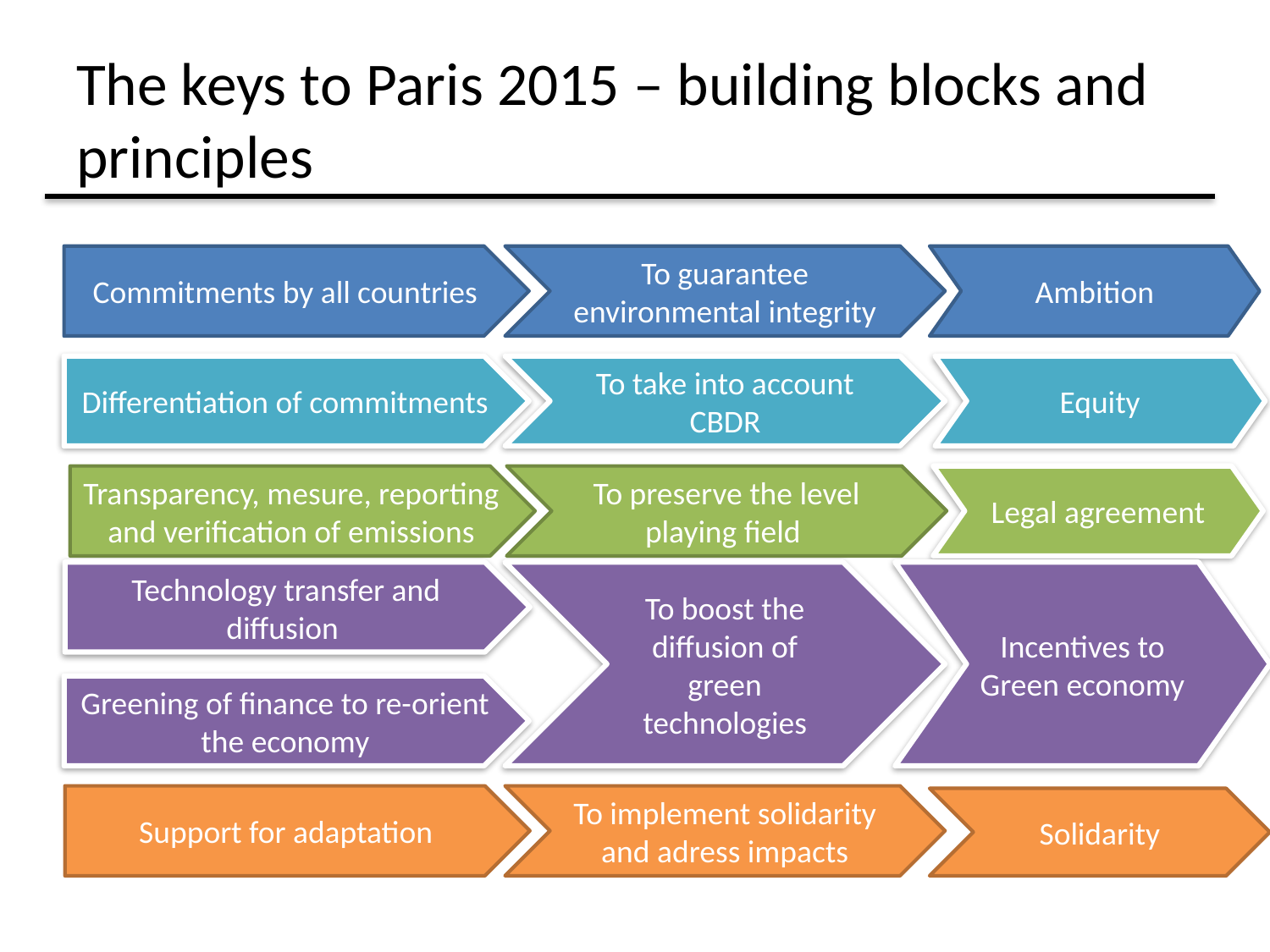

# The keys to Paris 2015 – building blocks and principles
Commitments by all countries
To guarantee environmental integrity
Ambition
Differentiation of commitments
Equity
To take into account CBDR
To preserve the level playing field
Transparency, mesure, reporting and verification of emissions
Legal agreement
To boost the diffusion of green technologies
Technology transfer and diffusion
Incentives to Green economy
Greening of finance to re-orient the economy
To implement solidarity and adress impacts
Support for adaptation
Solidarity